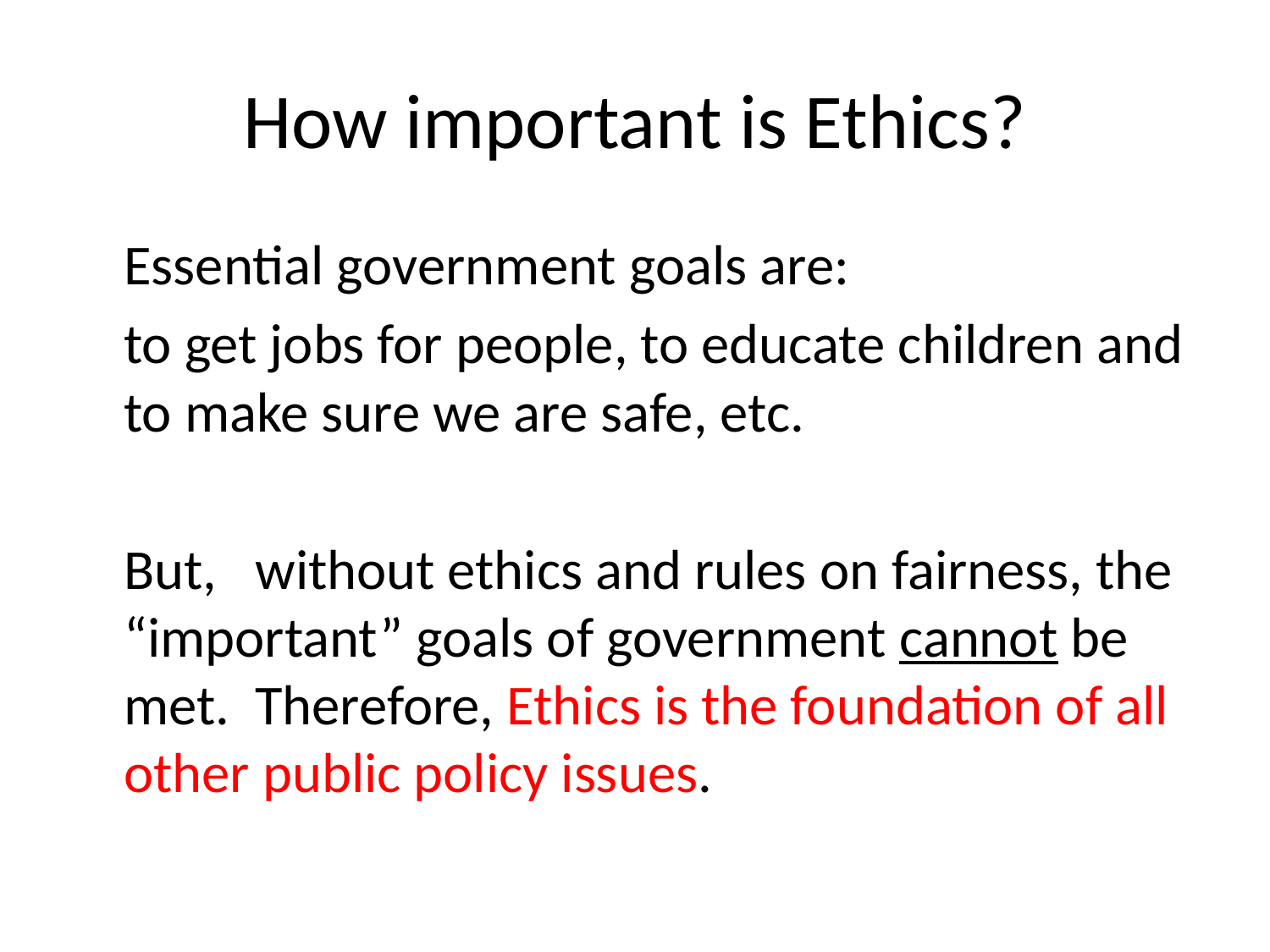

# How important is Ethics?
	Essential government goals are:
	to get jobs for people, to educate children and to make sure we are safe, etc.

	But,   without ethics and rules on fairness, the “important” goals of government cannot be met.  Therefore, Ethics is the foundation of all other public policy issues.